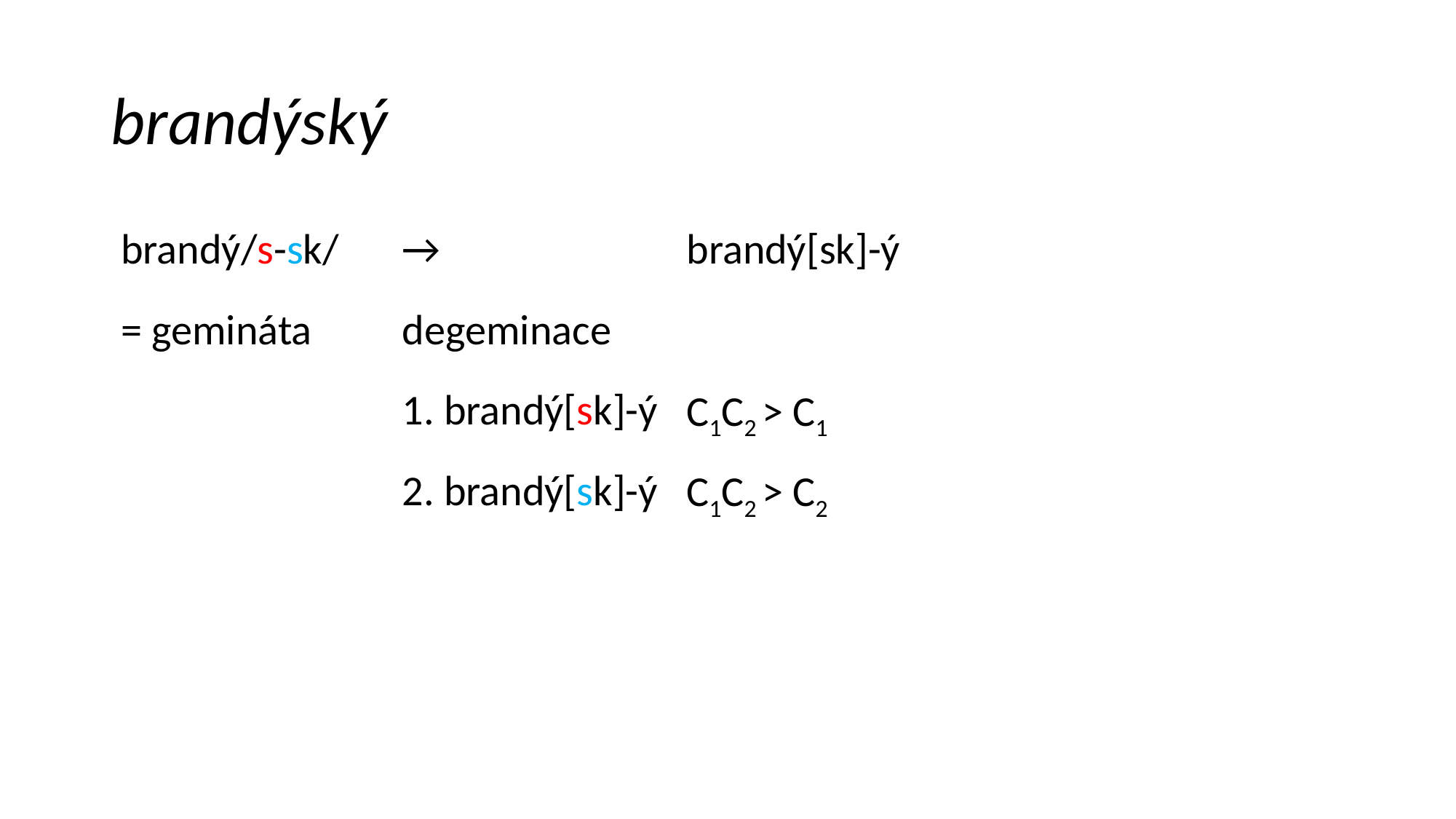

# brandýský

| brandý/s-sk/ | → | brandý[sk]-ý |  |
| --- | --- | --- | --- |
| = gemináta | degeminace |  |  |
|  | 1. brandý[sk]-ý | C1C2 > C1 |  |
|  | 2. brandý[sk]-ý | C1C2 > C2 |  |
|  |  |  |  |
|  |  |  |  |